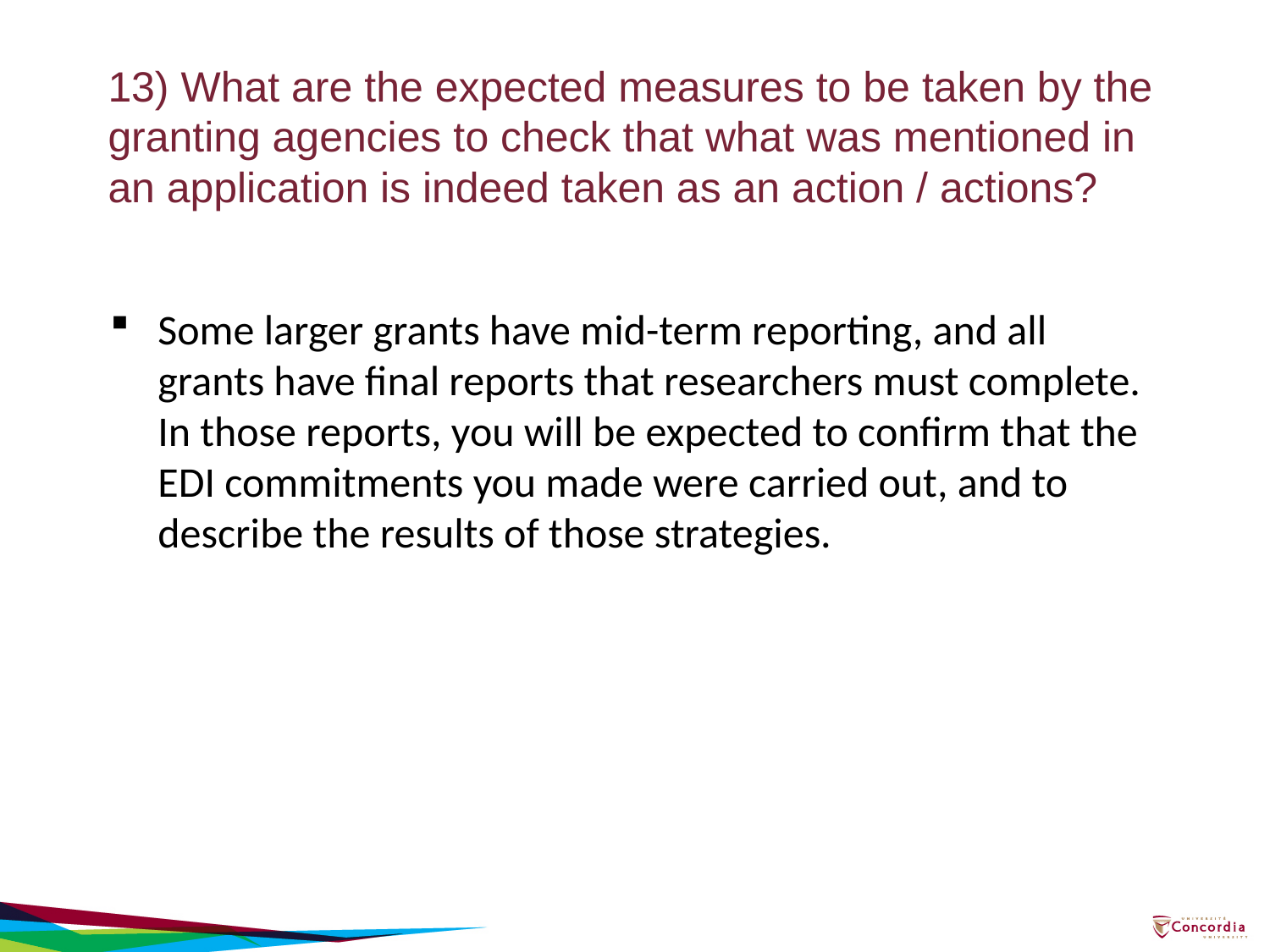

# 13) What are the expected measures to be taken by the granting agencies to check that what was mentioned in an application is indeed taken as an action / actions?
Some larger grants have mid-term reporting, and all grants have final reports that researchers must complete. In those reports, you will be expected to confirm that the EDI commitments you made were carried out, and to describe the results of those strategies.